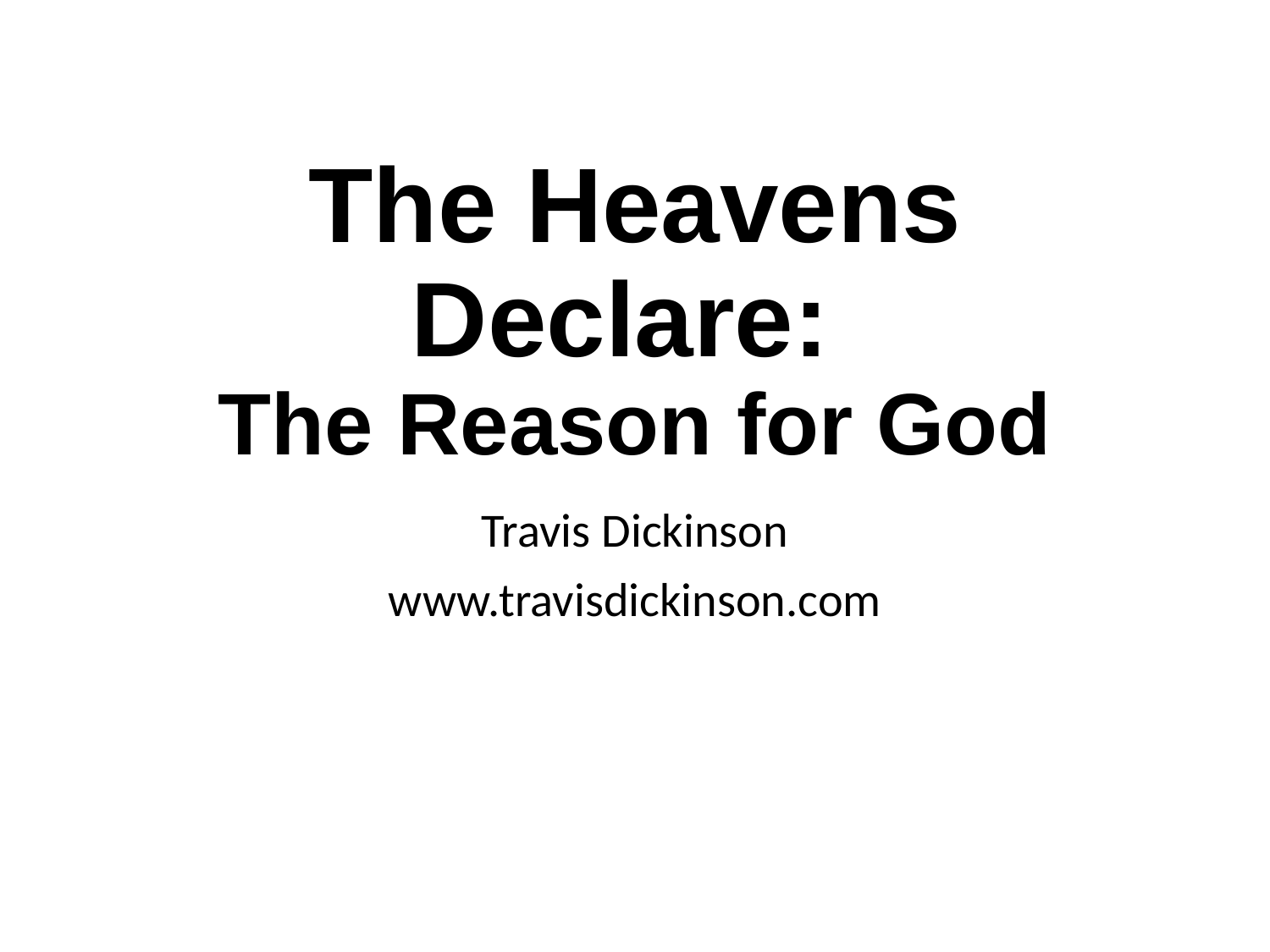

# The Heavens Declare: The Reason for God
Travis Dickinson
www.travisdickinson.com